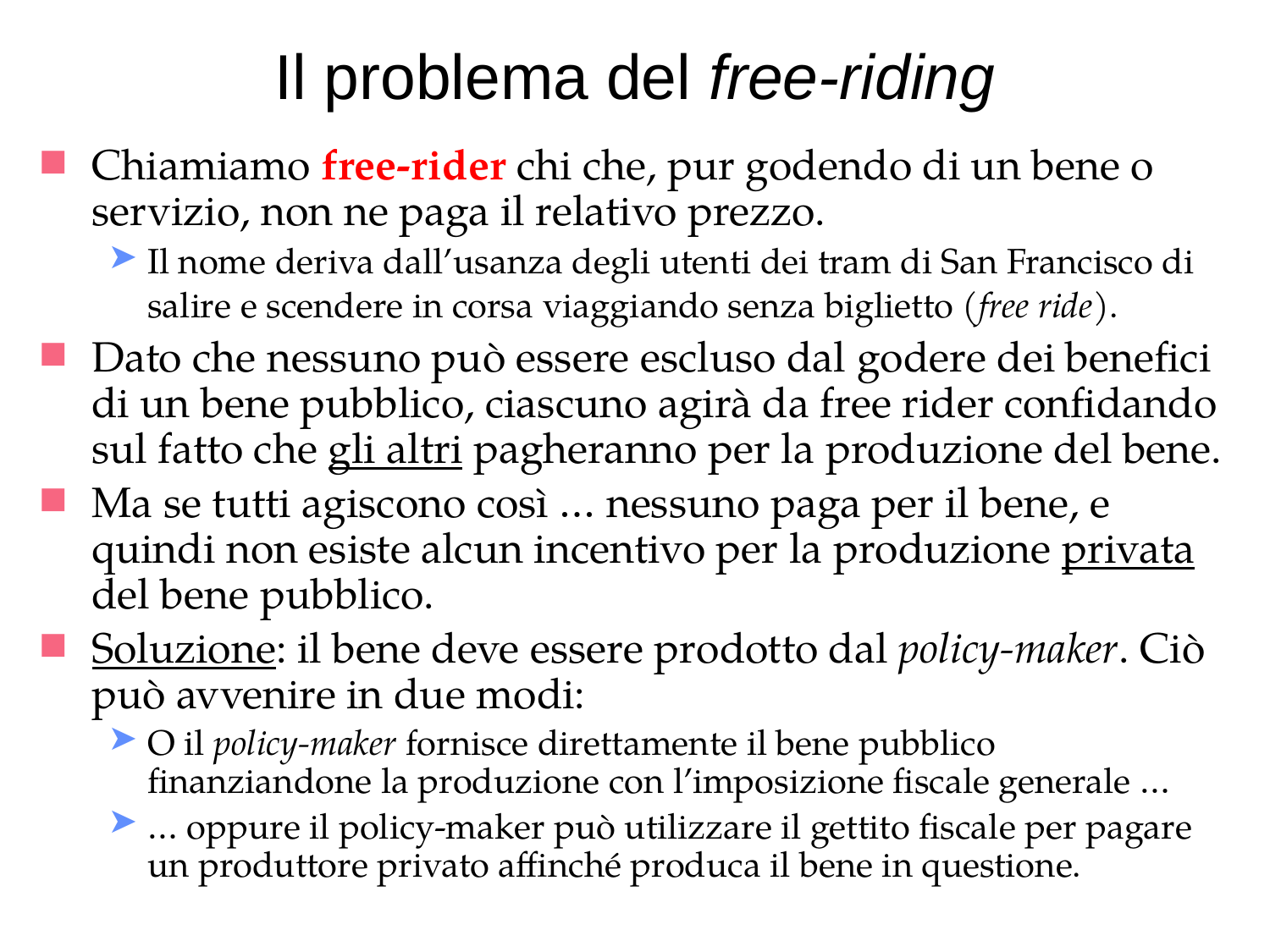

# Il problema del free-riding
Chiamiamo free-rider chi che, pur godendo di un bene o servizio, non ne paga il relativo prezzo.
Il nome deriva dall’usanza degli utenti dei tram di San Francisco di salire e scendere in corsa viaggiando senza biglietto (free ride).
Dato che nessuno può essere escluso dal godere dei benefici di un bene pubblico, ciascuno agirà da free rider confidando sul fatto che gli altri pagheranno per la produzione del bene.
Ma se tutti agiscono così … nessuno paga per il bene, e quindi non esiste alcun incentivo per la produzione privata del bene pubblico.
Soluzione: il bene deve essere prodotto dal policy-maker. Ciò può avvenire in due modi:
O il policy-maker fornisce direttamente il bene pubblico finanziandone la produzione con l’imposizione fiscale generale …
… oppure il policy-maker può utilizzare il gettito fiscale per pagare un produttore privato affinché produca il bene in questione.